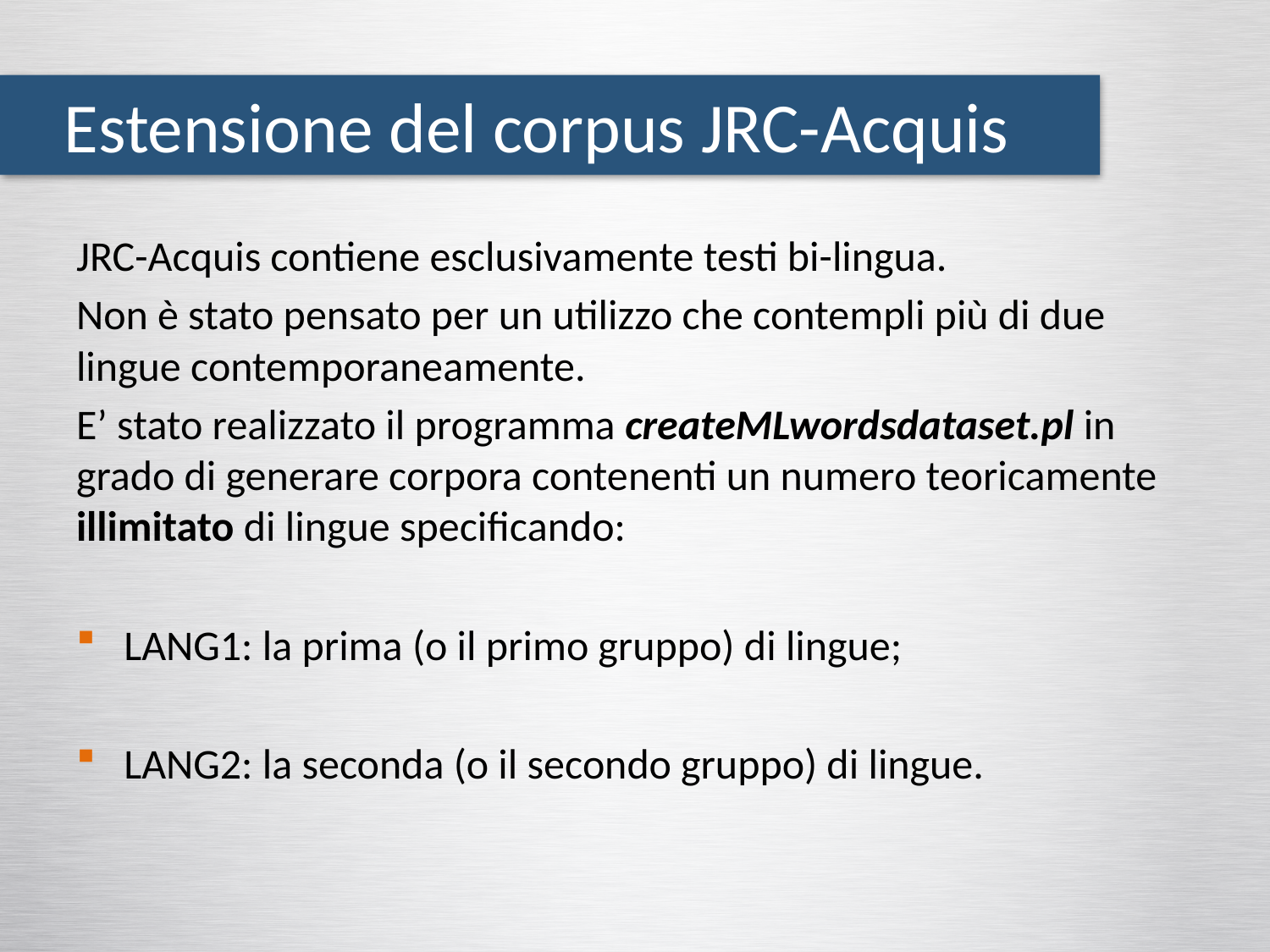

Estensione del corpus JRC-Acquis
JRC-Acquis contiene esclusivamente testi bi-lingua.
Non è stato pensato per un utilizzo che contempli più di due lingue contemporaneamente.
E’ stato realizzato il programma createMLwordsdataset.pl in grado di generare corpora contenenti un numero teoricamente illimitato di lingue specificando:

LANG1: la prima (o il primo gruppo) di lingue;

LANG2: la seconda (o il secondo gruppo) di lingue.